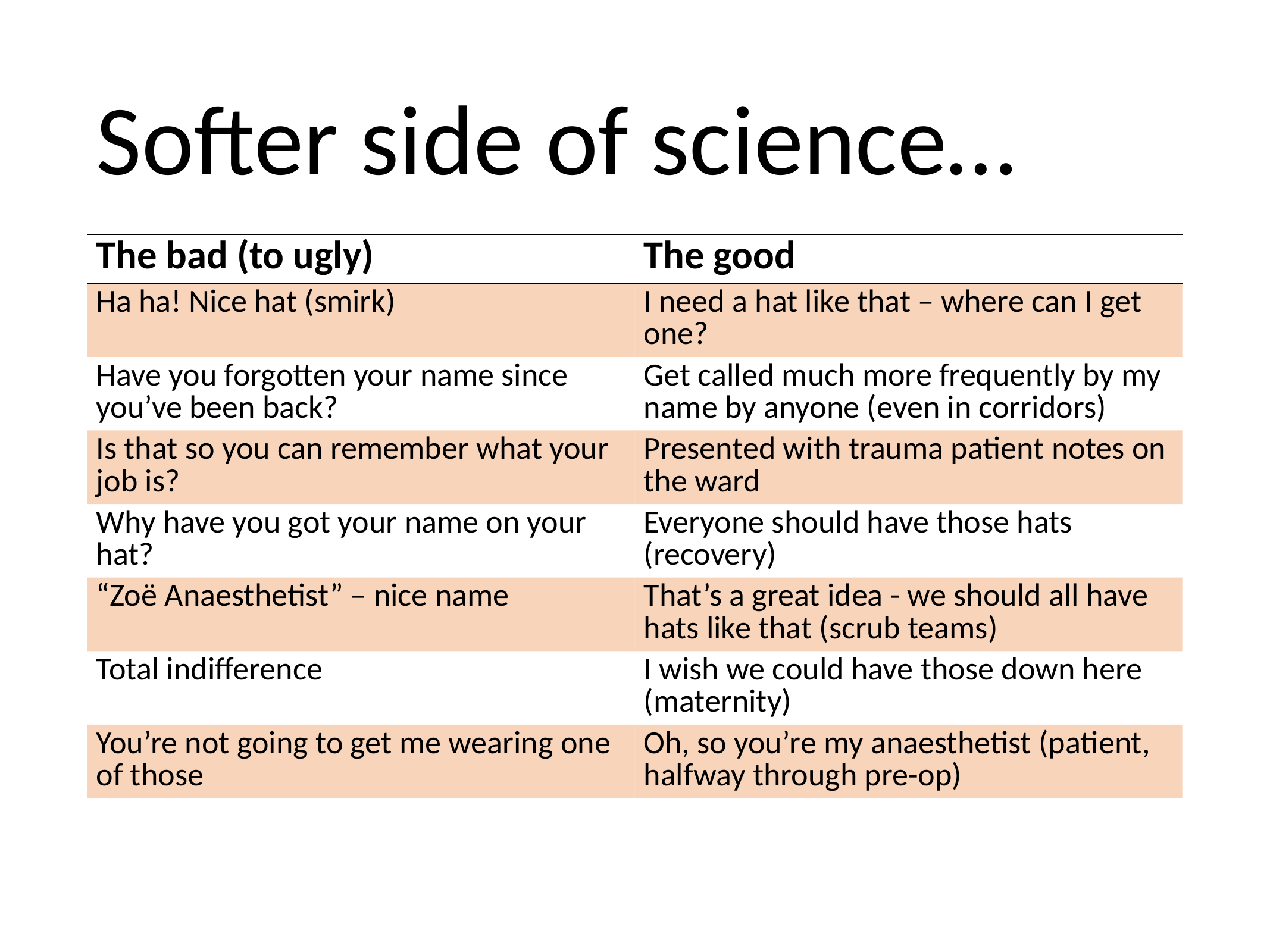

# Softer side of science…
| The bad (to ugly) | The good |
| --- | --- |
| Ha ha! Nice hat (smirk) | I need a hat like that – where can I get one? |
| Have you forgotten your name since you’ve been back? | Get called much more frequently by my name by anyone (even in corridors) |
| Is that so you can remember what your job is? | Presented with trauma patient notes on the ward |
| Why have you got your name on your hat? | Everyone should have those hats (recovery) |
| “Zoë Anaesthetist” – nice name | That’s a great idea - we should all have hats like that (scrub teams) |
| Total indifference | I wish we could have those down here (maternity) |
| You’re not going to get me wearing one of those | Oh, so you’re my anaesthetist (patient, halfway through pre-op) |